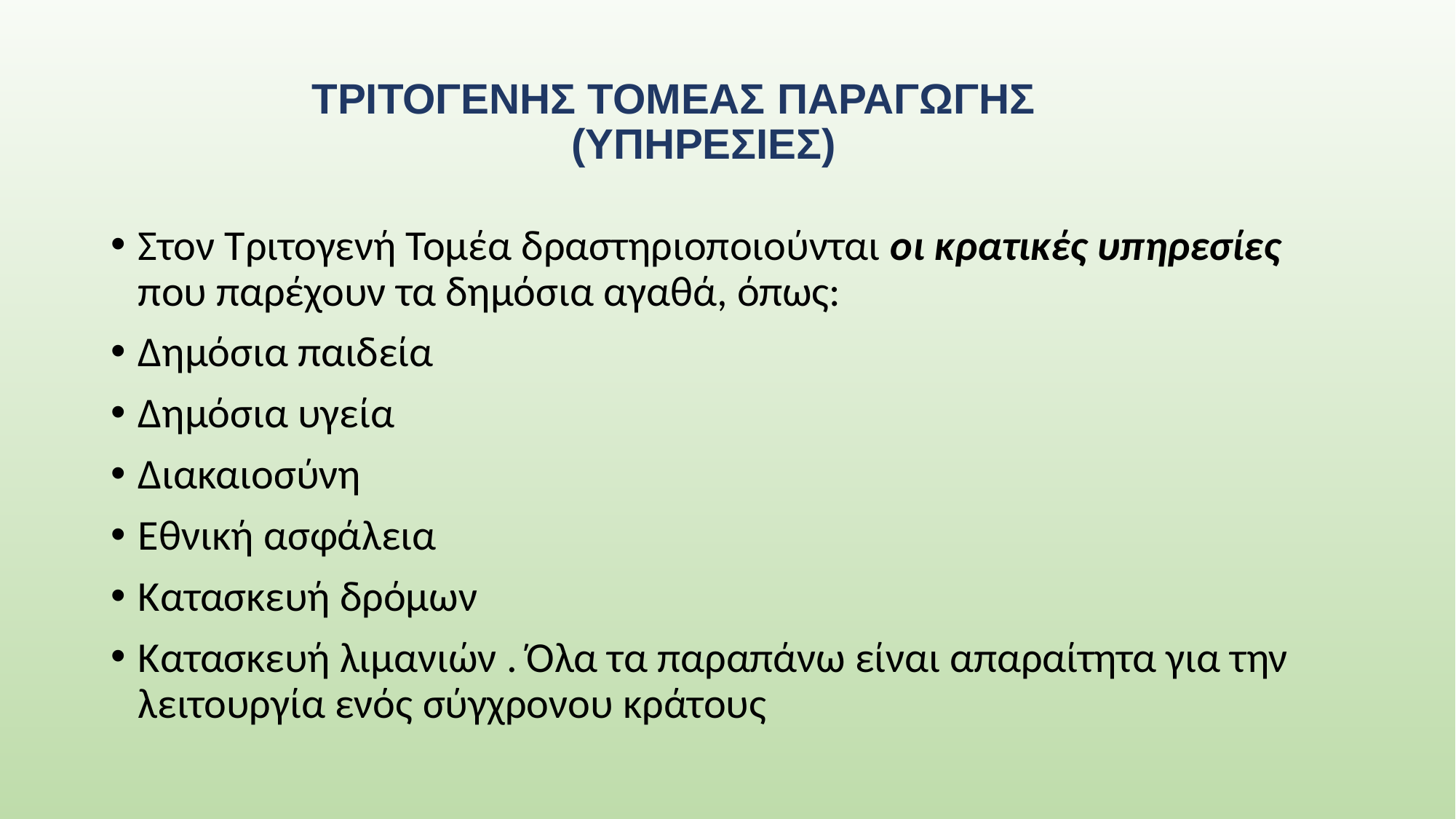

# ΤΡΙΤΟΓΕΝΗΣ ΤΟΜΕΑΣ ΠΑΡΑΓΩΓΗΣ (ΥΠΗΡΕΣΙΕΣ)
Στον Τριτογενή Τομέα δραστηριοποιούνται οι κρατικές υπηρεσίες που παρέχουν τα δημόσια αγαθά, όπως:
Δημόσια παιδεία
Δημόσια υγεία
Διακαιοσύνη
Εθνική ασφάλεια
Κατασκευή δρόμων
Κατασκευή λιμανιών . Όλα τα παραπάνω είναι απαραίτητα για την λειτουργία ενός σύγχρονου κράτους